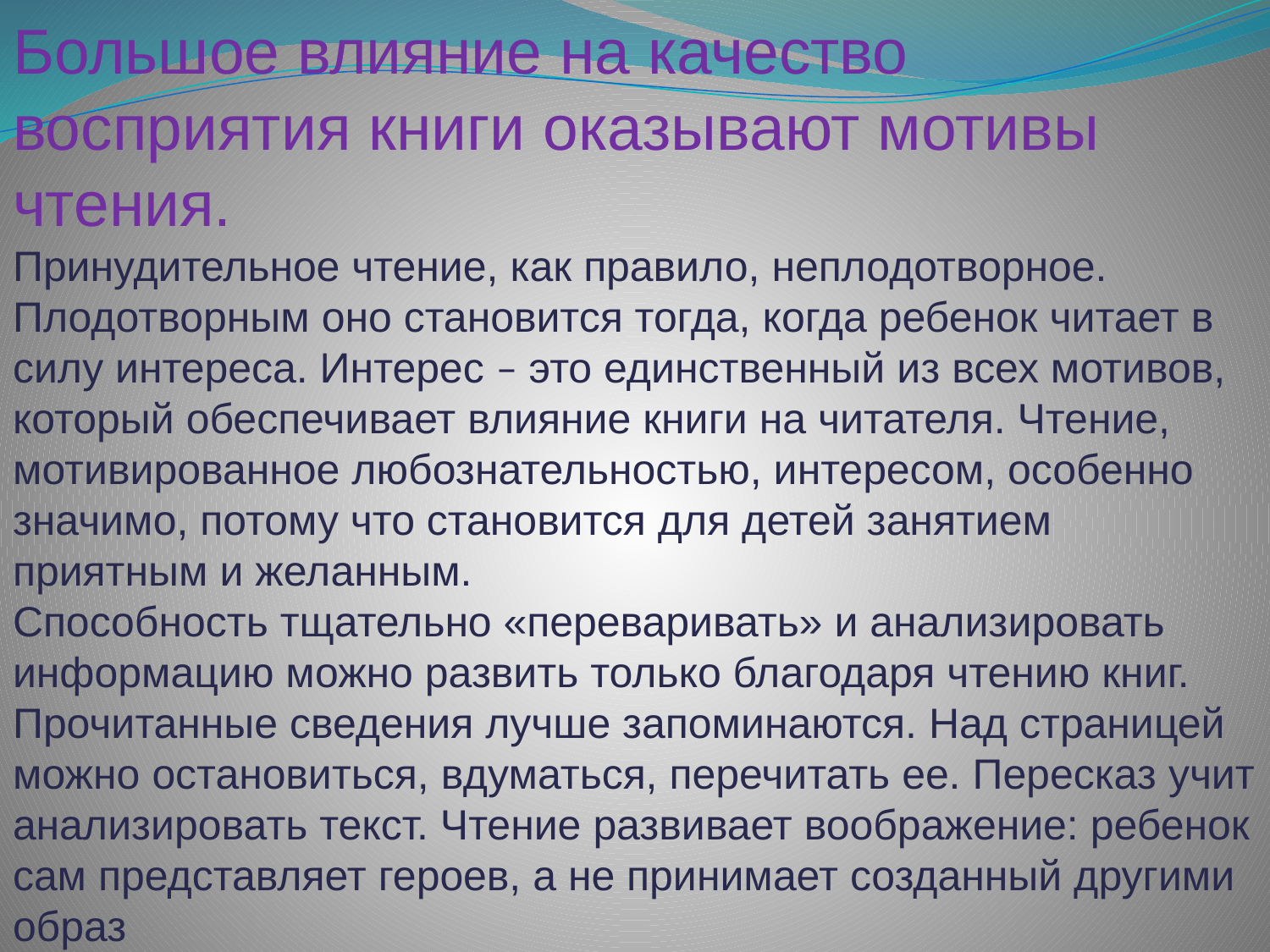

Большое влияние на качество восприятия книги оказывают мотивы чтения.
Принудительное чтение, как правило, неплодотворное. Плодотворным оно становится тогда, когда ребенок читает в силу интереса. Интерес – это единственный из всех мотивов, который обеспечивает влияние книги на читателя. Чтение, мотивированное любознательностью, интересом, особенно значимо, потому что становится для детей занятием приятным и желанным.
Способность тщательно «переваривать» и анализировать информацию можно развить только благодаря чтению книг. Прочитанные сведения лучше запоминаются. Над страницей можно остановиться, вдуматься, перечитать ее. Пересказ учит анализировать текст. Чтение развивает воображение: ребенок сам представляет героев, а не принимает созданный другими образ